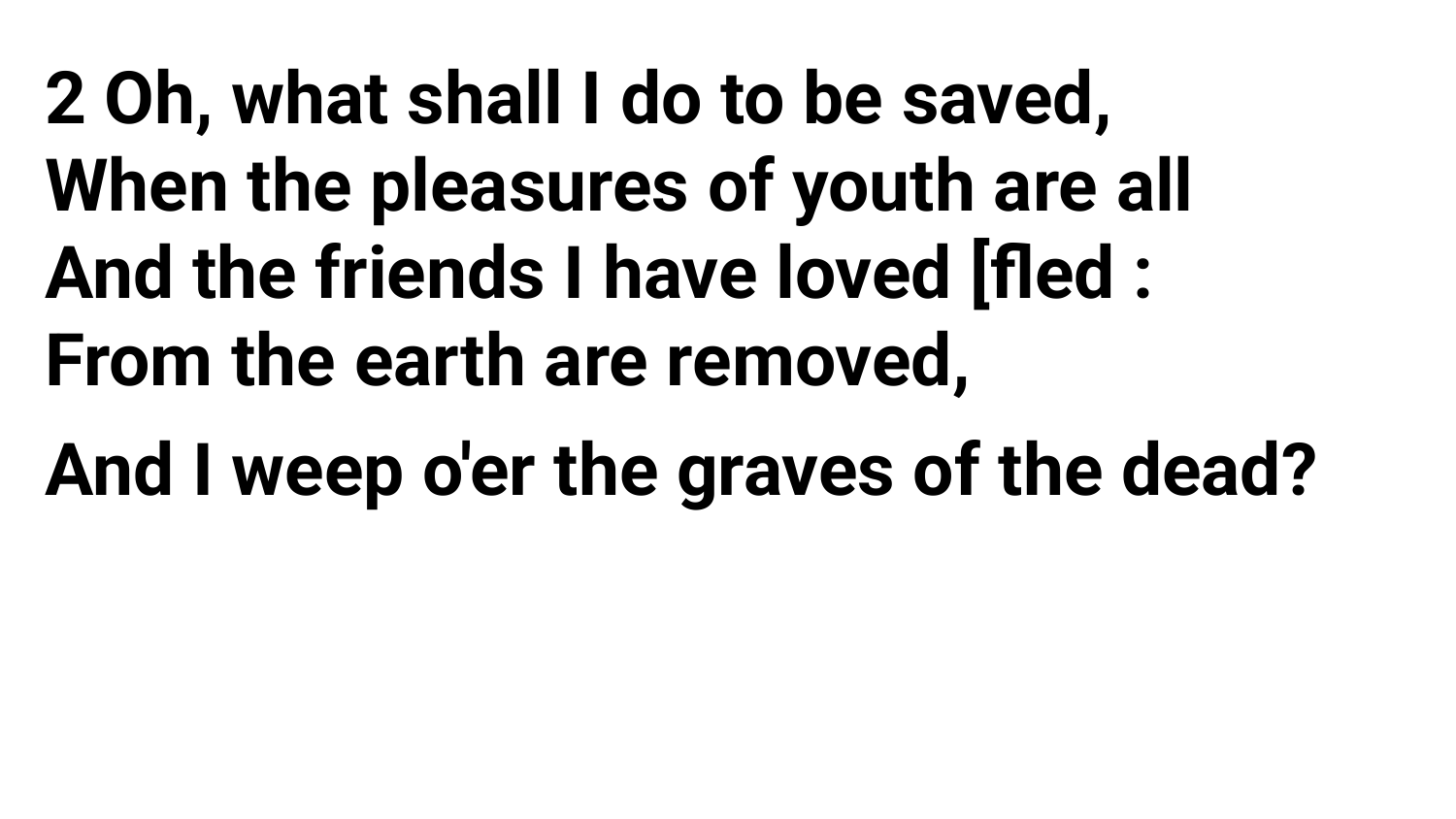

2 Oh, what shall I do to be saved,
When the pleasures of youth are all
And the friends I have loved [fled :
From the earth are removed,
And I weep o'er the graves of the dead?